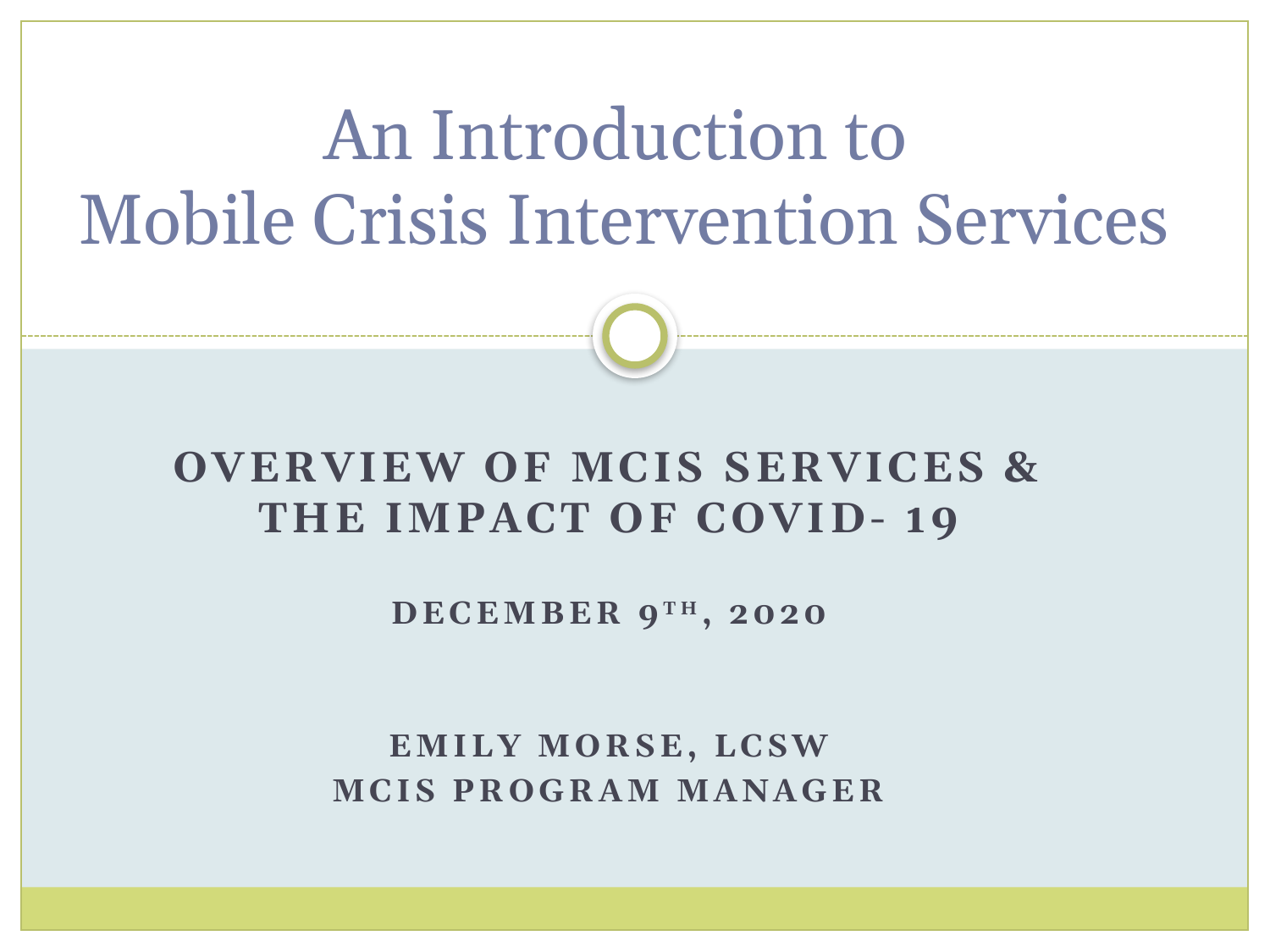

# An Introduction to Mobile Crisis Intervention Services
Overview of MCIS services & the Impact of COVID- 19

December 9th, 2020

Emily Morse, LCSW
MCIS Program Manager